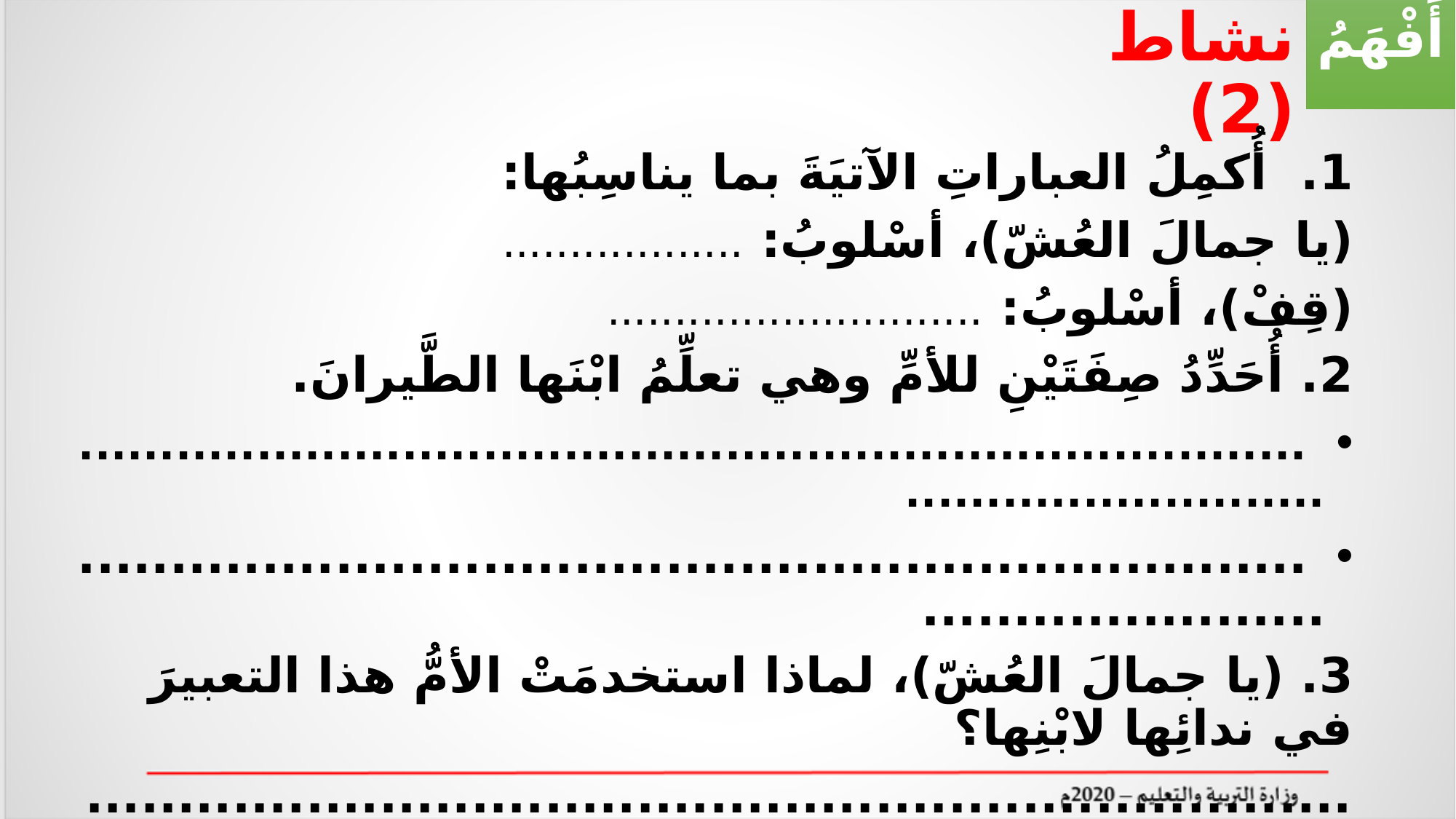

أَفْهَمُ
# نشاط (2)
1.  أُكمِلُ العباراتِ الآتيَةَ بما يناسِبُها:
(يا جمالَ العُشّ)، أسْلوبُ: ..................
(قِفْ)، أسْلوبُ: ............................
2. أُحَدِّدُ صِفَتَيْنِ للأمِّ وهي تعلِّمُ ابْنَها الطَّيرانَ.
 ......................................................................................................
 .........................................................................................
3. (يا جمالَ العُشّ)، لماذا استخدمَتْ الأمُّ هذا التعبيرَ في ندائِها لابْنِها؟
............................................................................................
............................................................................................